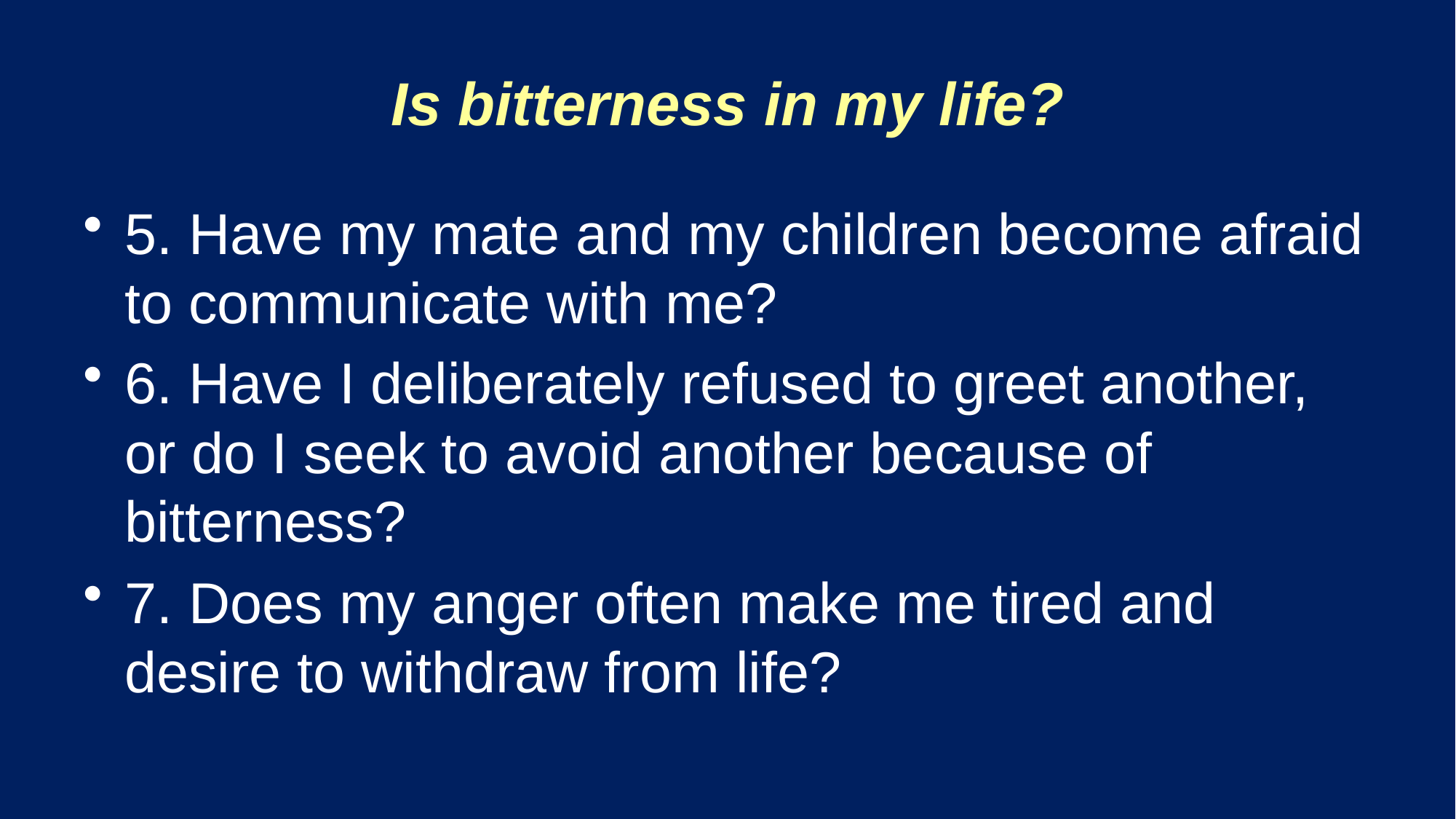

# Is bitterness in my life?
5. Have my mate and my children become afraid to communicate with me?
6. Have I deliberately refused to greet another, or do I seek to avoid another because of bitterness?
7. Does my anger often make me tired and desire to withdraw from life?